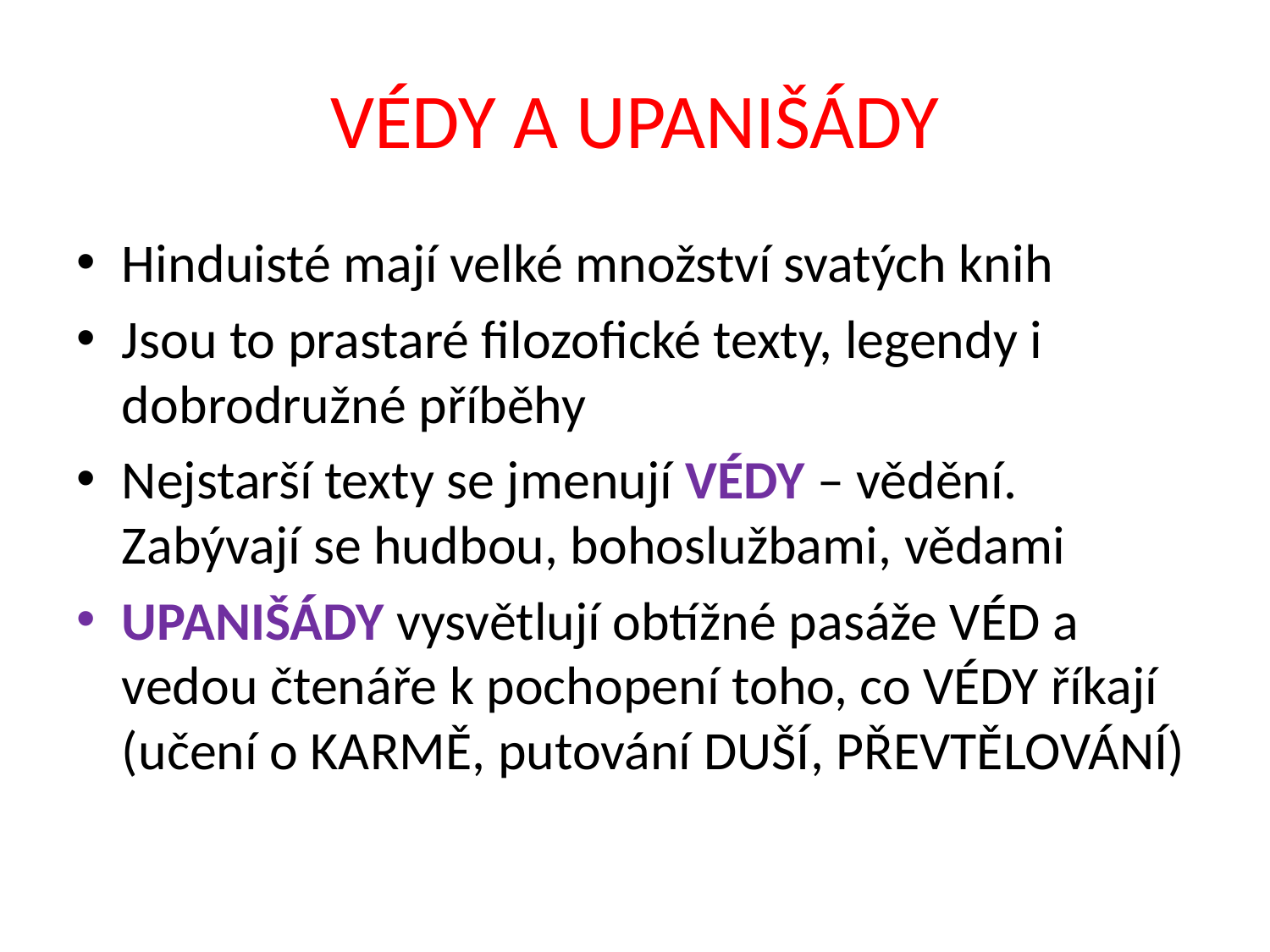

# VÉDY A UPANIŠÁDY
Hinduisté mají velké množství svatých knih
Jsou to prastaré filozofické texty, legendy i dobrodružné příběhy
Nejstarší texty se jmenují VÉDY – vědění. Zabývají se hudbou, bohoslužbami, vědami
UPANIŠÁDY vysvětlují obtížné pasáže VÉD a vedou čtenáře k pochopení toho, co VÉDY říkají (učení o KARMĚ, putování DUŠÍ, PŘEVTĚLOVÁNÍ)